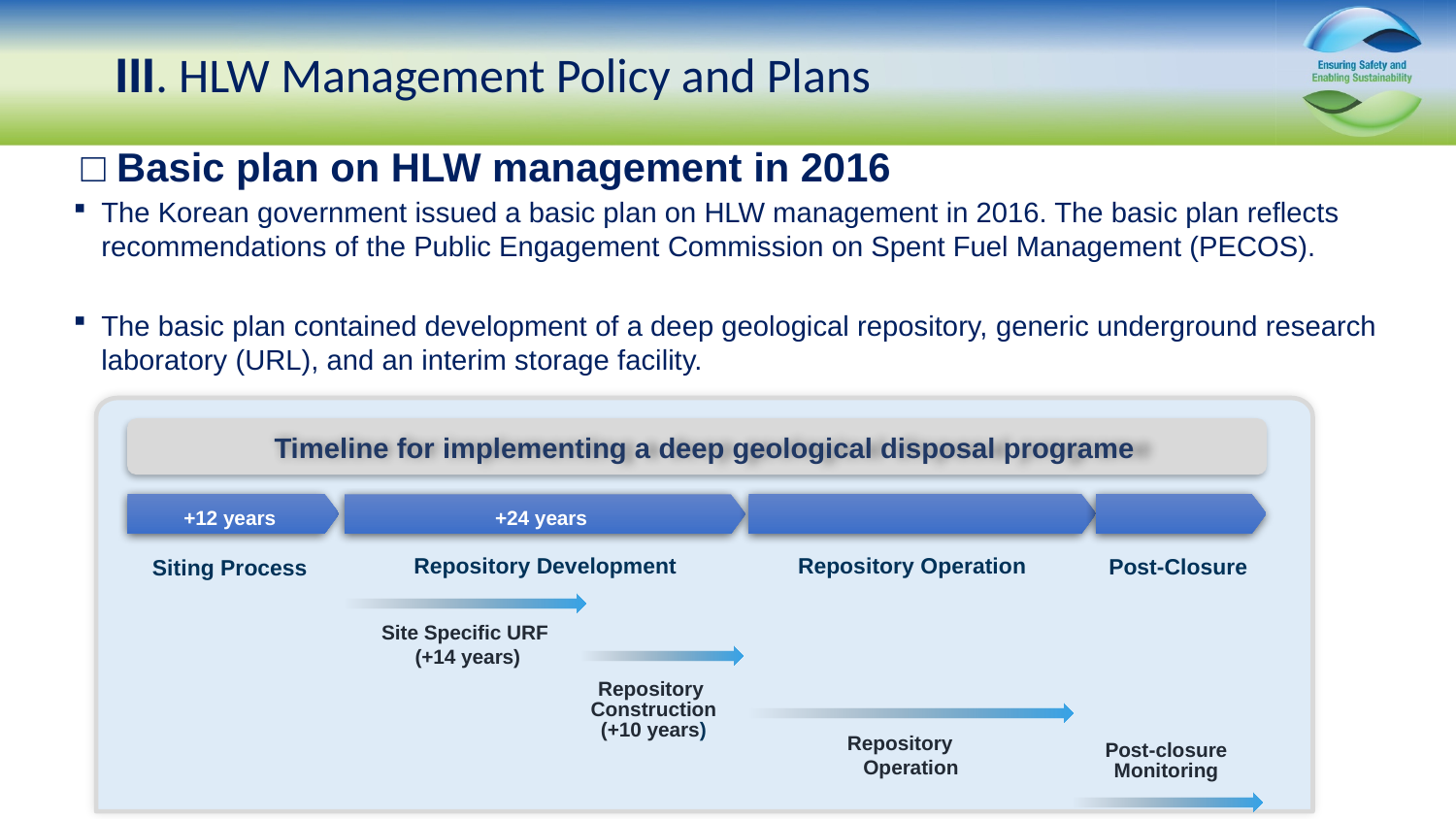

III. HLW Management Policy and Plans
□ Basic plan on HLW management in 2016
The Korean government issued a basic plan on HLW management in 2016. The basic plan reflects recommendations of the Public Engagement Commission on Spent Fuel Management (PECOS).

The basic plan contained development of a deep geological repository, generic underground research laboratory (URL), and an interim storage facility.

Timeline for implementing a deep geological disposal programe

+12 years

+24 years
Repository Development
Repository Operation
Post-Closure
Siting Process

Site Specific URF
(+14 years)

Repository  Construction
(+10 years)

Repository     Operation
Post-closure Monitoring